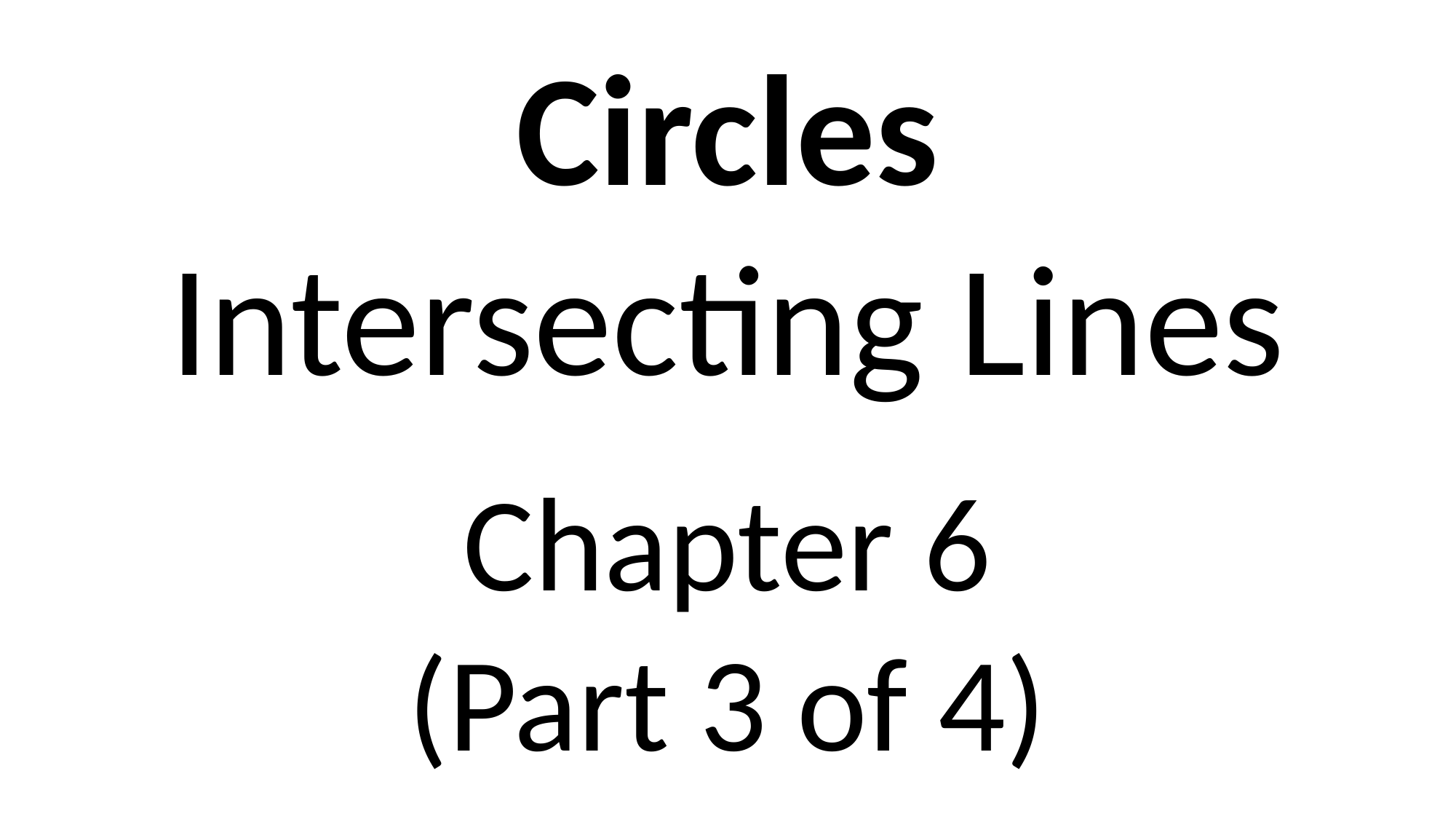

Circles
Intersecting Lines

Chapter 6
(Part 3 of 4)